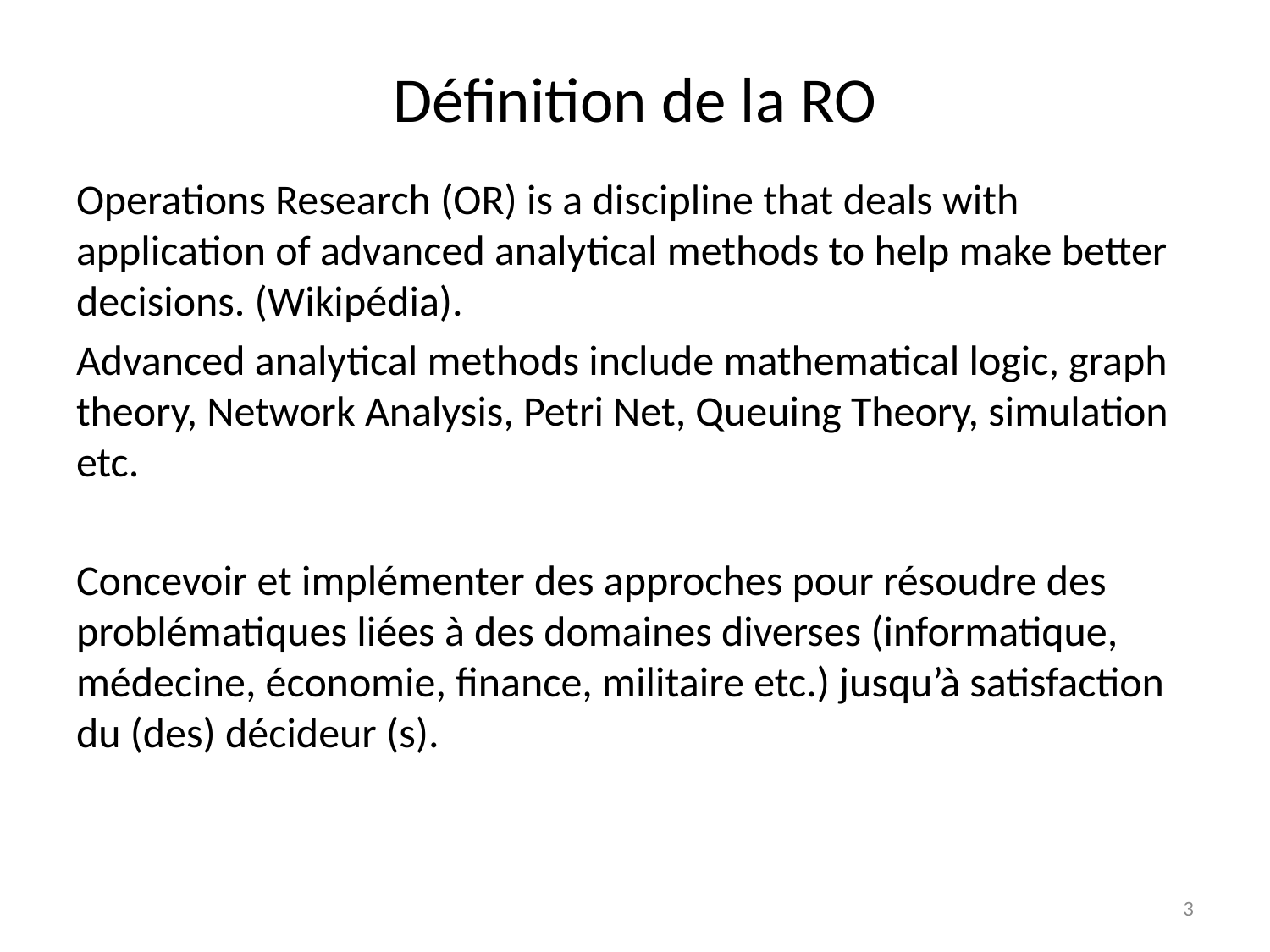

# Définition de la RO
Operations Research (OR) is a discipline that deals with application of advanced analytical methods to help make better decisions. (Wikipédia).
Advanced analytical methods include mathematical logic, graph theory, Network Analysis, Petri Net, Queuing Theory, simulation etc.

Concevoir et implémenter des approches pour résoudre des problématiques liées à des domaines diverses (informatique, médecine, économie, finance, militaire etc.) jusqu’à satisfaction du (des) décideur (s).

3